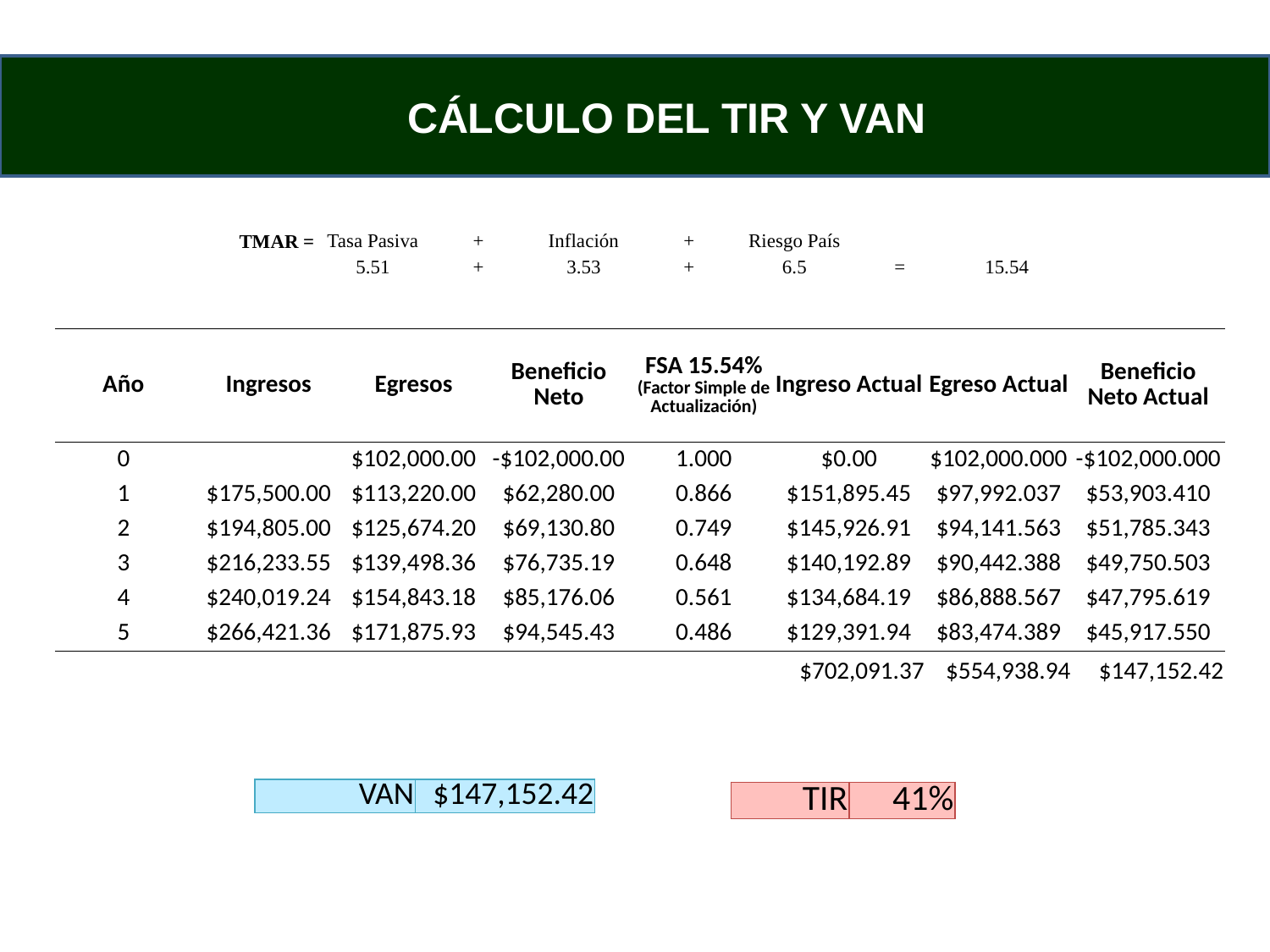

CÁLCULO DEL TIR Y VAN
| TMAR = | Tasa Pasiva | + | Inflación | + | Riesgo País |  |  |
| --- | --- | --- | --- | --- | --- | --- | --- |
|  | 5.51 | + | 3.53 | + | 6.5 | = | 15.54 |
| Año | Ingresos | Egresos | Beneficio Neto | FSA 15.54% (Factor Simple de Actualización) | Ingreso Actual | Egreso Actual | Beneficio Neto Actual |
| --- | --- | --- | --- | --- | --- | --- | --- |
| 0 |  | $102,000.00 | -$102,000.00 | 1.000 | $0.00 | $102,000.000 | -$102,000.000 |
| 1 | $175,500.00 | $113,220.00 | $62,280.00 | 0.866 | $151,895.45 | $97,992.037 | $53,903.410 |
| 2 | $194,805.00 | $125,674.20 | $69,130.80 | 0.749 | $145,926.91 | $94,141.563 | $51,785.343 |
| 3 | $216,233.55 | $139,498.36 | $76,735.19 | 0.648 | $140,192.89 | $90,442.388 | $49,750.503 |
| 4 | $240,019.24 | $154,843.18 | $85,176.06 | 0.561 | $134,684.19 | $86,888.567 | $47,795.619 |
| 5 | $266,421.36 | $171,875.93 | $94,545.43 | 0.486 | $129,391.94 | $83,474.389 | $45,917.550 |
|  |  |  |  |  | $702,091.37 | $554,938.94 | $147,152.42 |
| VAN | $147,152.42 |
| --- | --- |
| TIR | 41% |
| --- | --- |